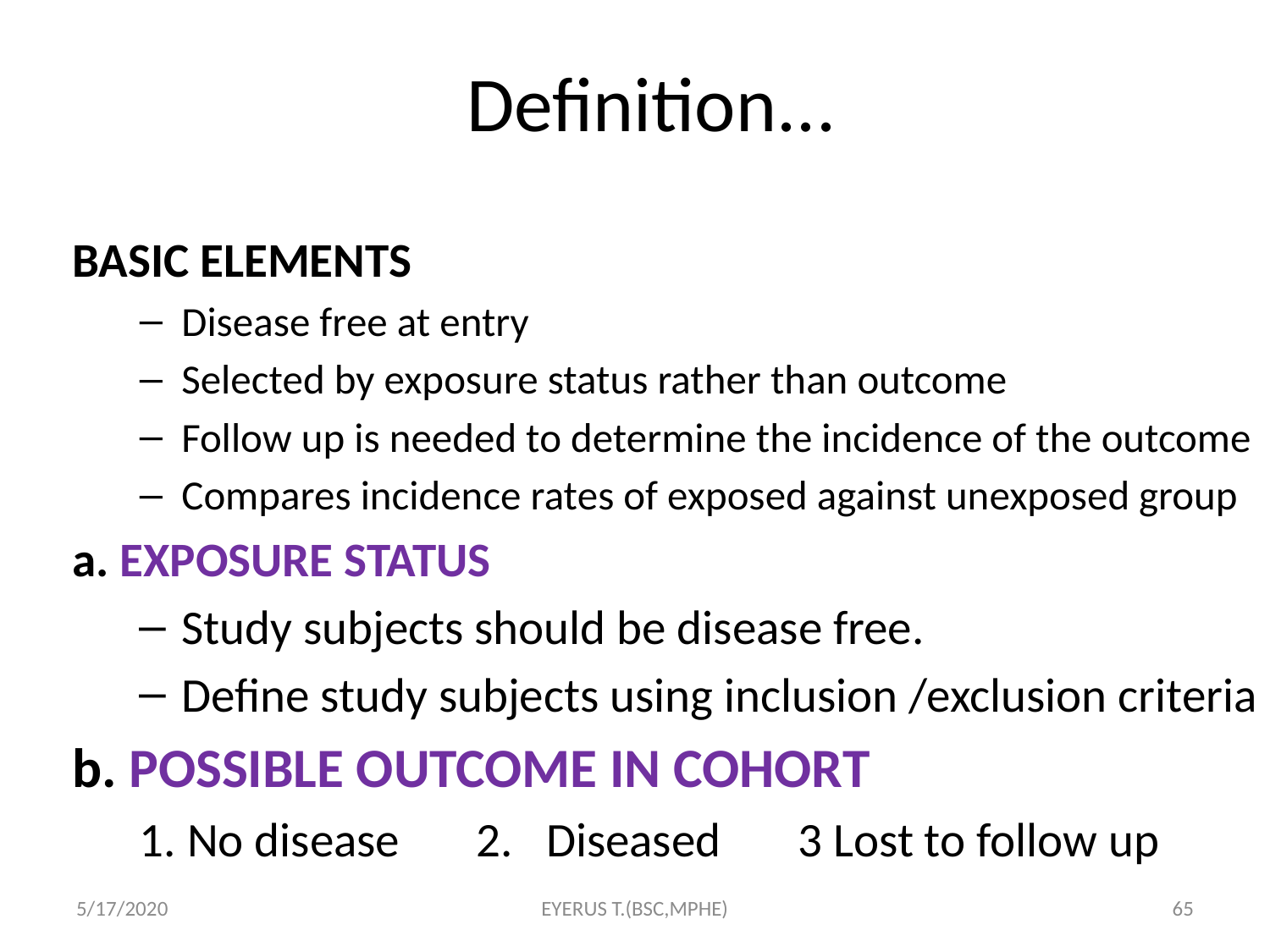

# Definition...
BASIC ELEMENTS
Disease free at entry
Selected by exposure status rather than outcome
Follow up is needed to determine the incidence of the outcome
Compares incidence rates of exposed against unexposed group
a. EXPOSURE STATUS
Study subjects should be disease free.
Define study subjects using inclusion /exclusion criteria
b. POSSIBLE OUTCOME IN COHORT
1. No disease       2.   Diseased       3 Lost to follow up

5/17/2020
EYERUS T.(BSC,MPHE)
65